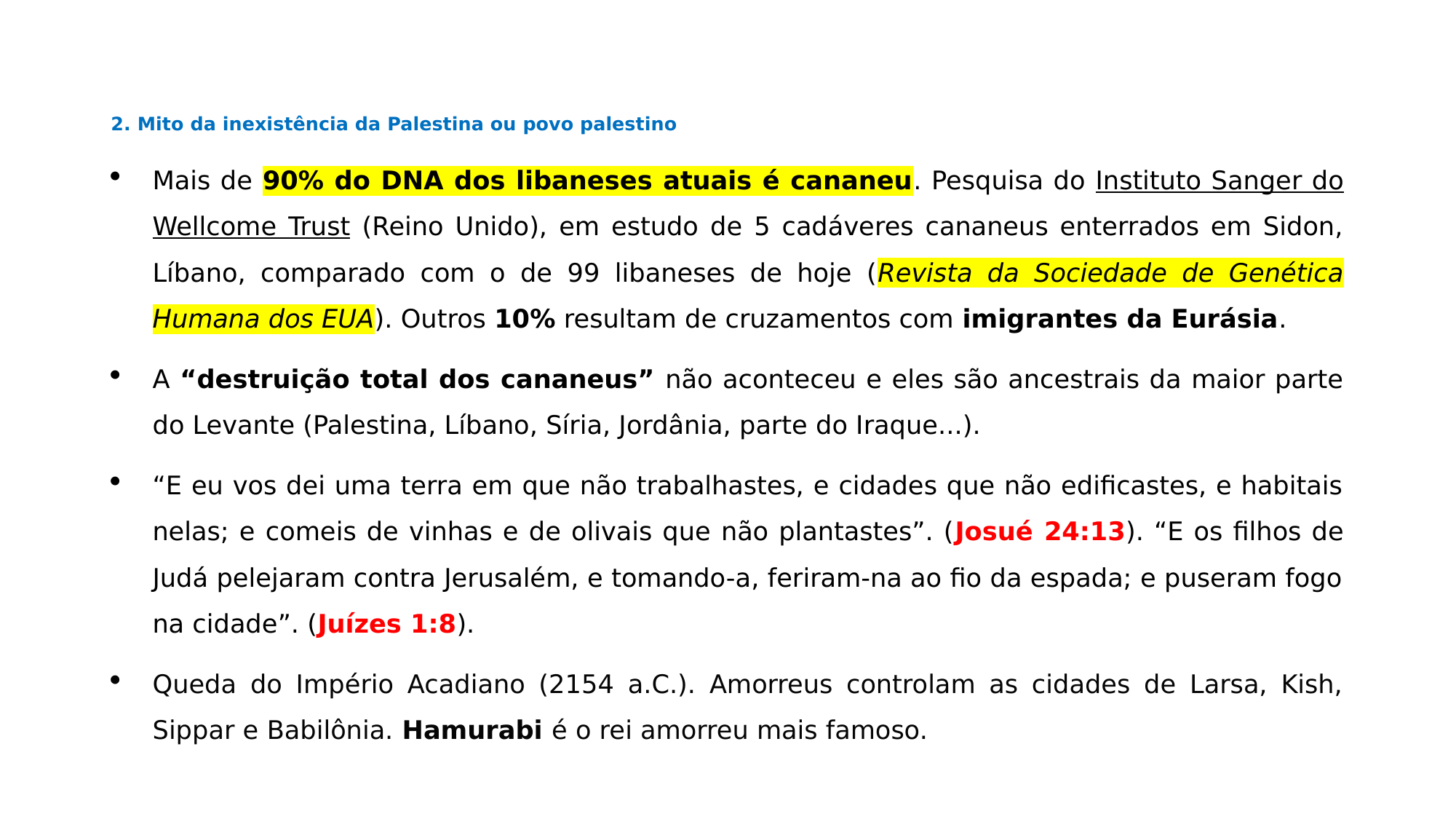

# 2. Mito da inexistência da Palestina ou povo palestino
Mais de 90% do DNA dos libaneses atuais é cananeu. Pesquisa do Instituto Sanger do Wellcome Trust (Reino Unido), em estudo de 5 cadáveres cananeus enterrados em Sidon, Líbano, comparado com o de 99 libaneses de hoje (Revista da Sociedade de Genética Humana dos EUA). Outros 10% resultam de cruzamentos com imigrantes da Eurásia.
A “destruição total dos cananeus” não aconteceu e eles são ancestrais da maior parte do Levante (Palestina, Líbano, Síria, Jordânia, parte do Iraque...).
“E eu vos dei uma terra em que não trabalhastes, e cidades que não edificastes, e habitais nelas; e comeis de vinhas e de olivais que não plantastes”. (Josué 24:13). “E os filhos de Judá pelejaram contra Jerusalém, e tomando-a, feriram-na ao fio da espada; e puseram fogo na cidade”. (Juízes 1:8).
Queda do Império Acadiano (2154 a.C.). Amorreus controlam as cidades de Larsa, Kish, Sippar e Babilônia. Hamurabi é o rei amorreu mais famoso.